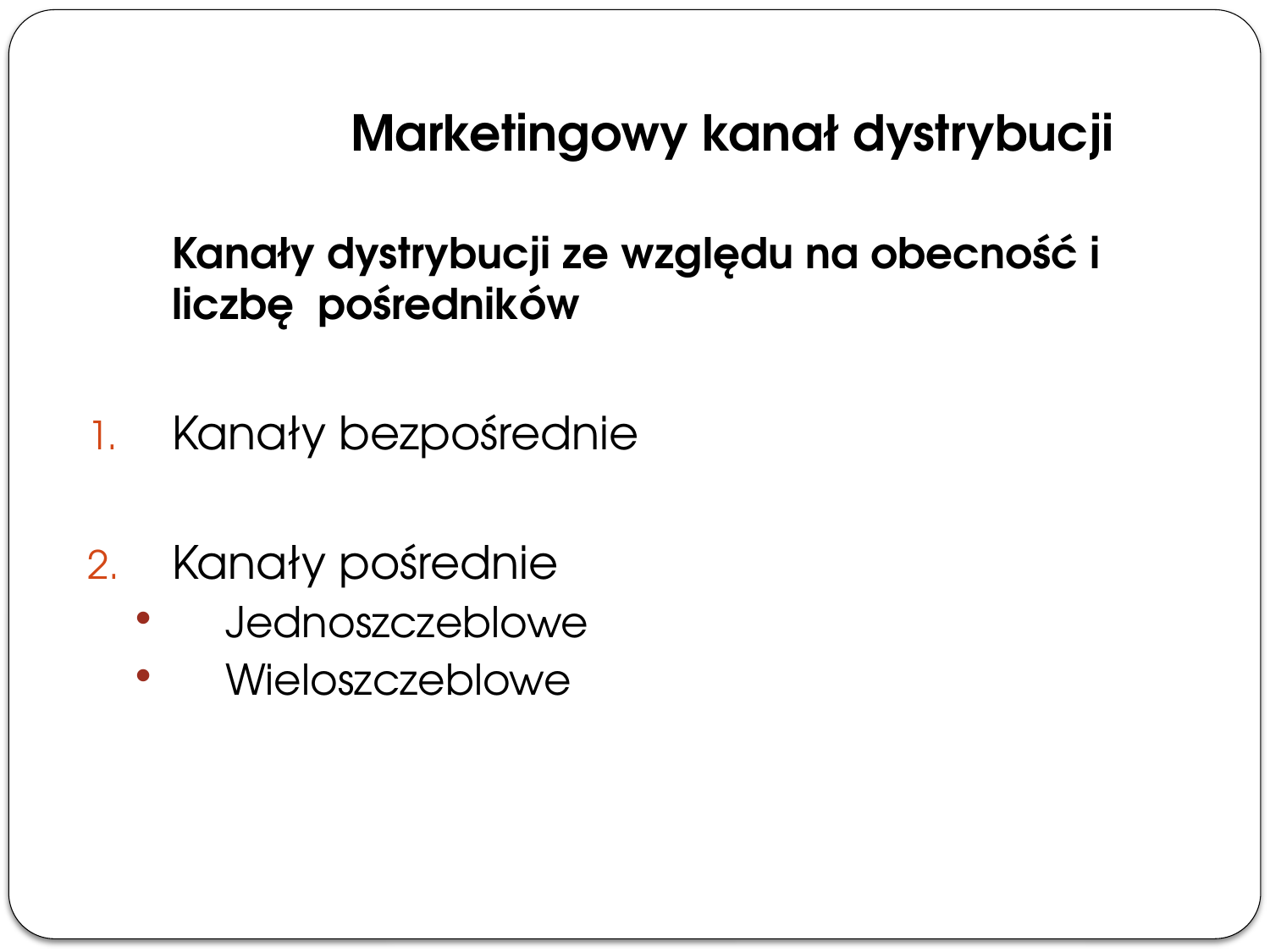

Marketingowy kanał dystrybucji
	Kanały dystrybucji ze względu na obecność i liczbę  pośredników

Kanały bezpośrednie

Kanały pośrednie
Jednoszczeblowe
Wieloszczeblowe